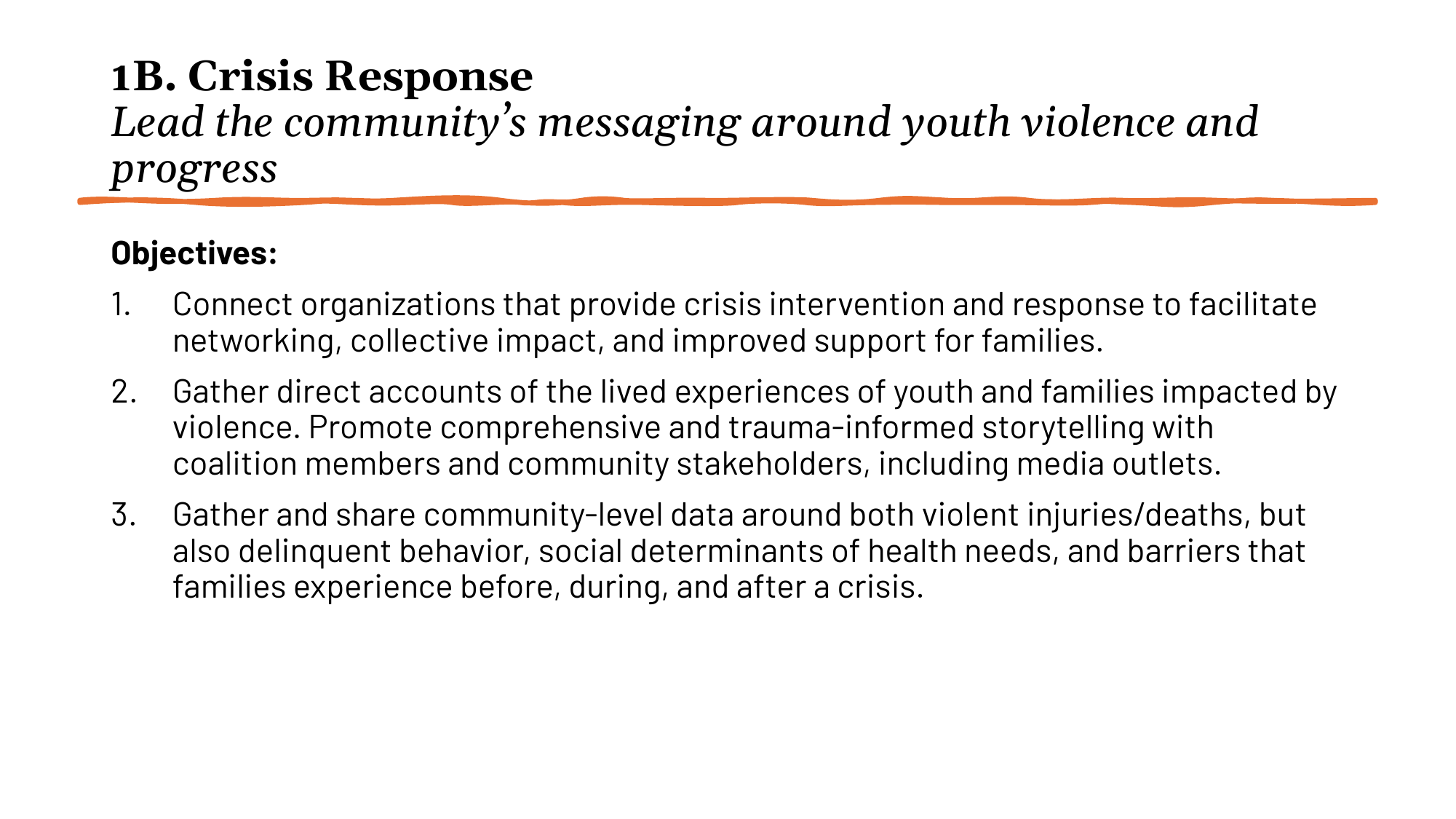

# 1B. Crisis Response Lead the community’s messaging around youth violence and progress

Objectives:
Connect organizations that provide crisis intervention and response to facilitate networking, collective impact, and improved support for families.
Gather direct accounts of the lived experiences of youth and families impacted by violence. Promote comprehensive and trauma-informed storytelling with coalition members and community stakeholders, including media outlets.
Gather and share community-level data around both violent injuries/deaths, but also delinquent behavior, social determinants of health needs, and barriers that families experience before, during, and after a crisis.